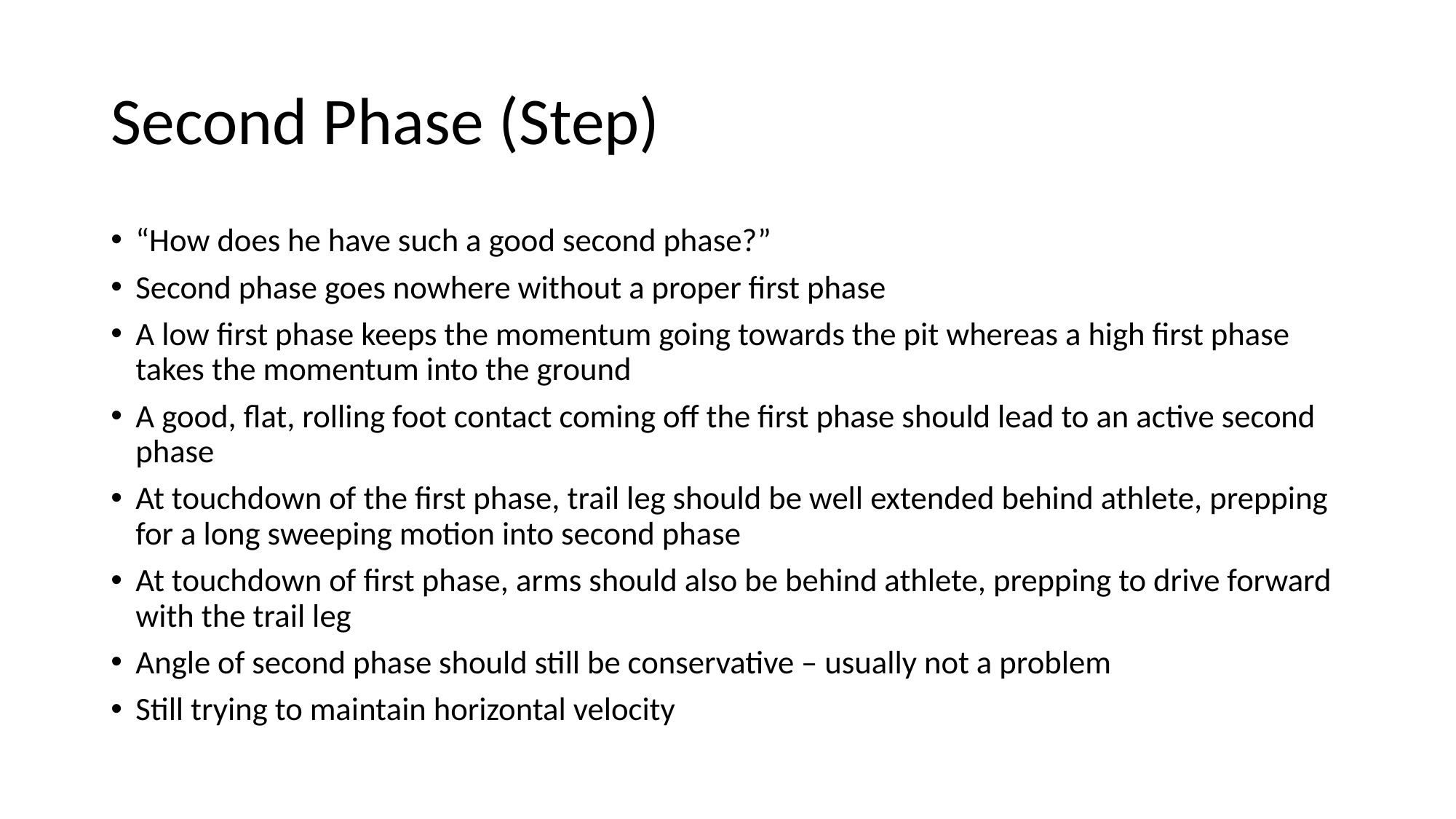

# Second Phase (Step)
“How does he have such a good second phase?”
Second phase goes nowhere without a proper first phase
A low first phase keeps the momentum going towards the pit whereas a high first phase takes the momentum into the ground
A good, flat, rolling foot contact coming off the first phase should lead to an active second phase
At touchdown of the first phase, trail leg should be well extended behind athlete, prepping for a long sweeping motion into second phase
At touchdown of first phase, arms should also be behind athlete, prepping to drive forward with the trail leg
Angle of second phase should still be conservative – usually not a problem
Still trying to maintain horizontal velocity